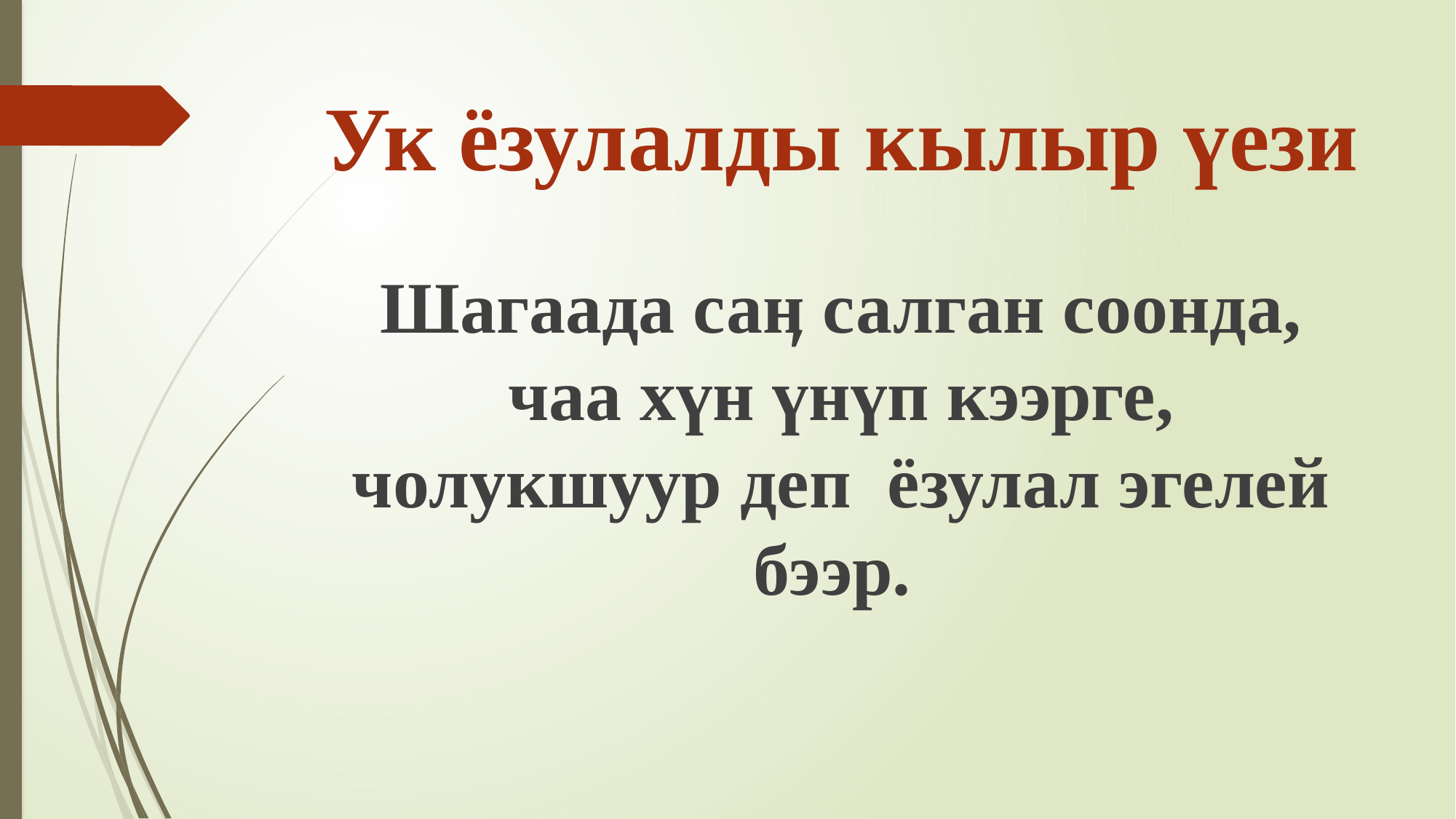

# Ук ёзулалды кылыр үези
Шагаада саӊ салган соонда, чаа хүн үнүп кээрге, чолукшуур деп  ёзулал эгелей бээр.